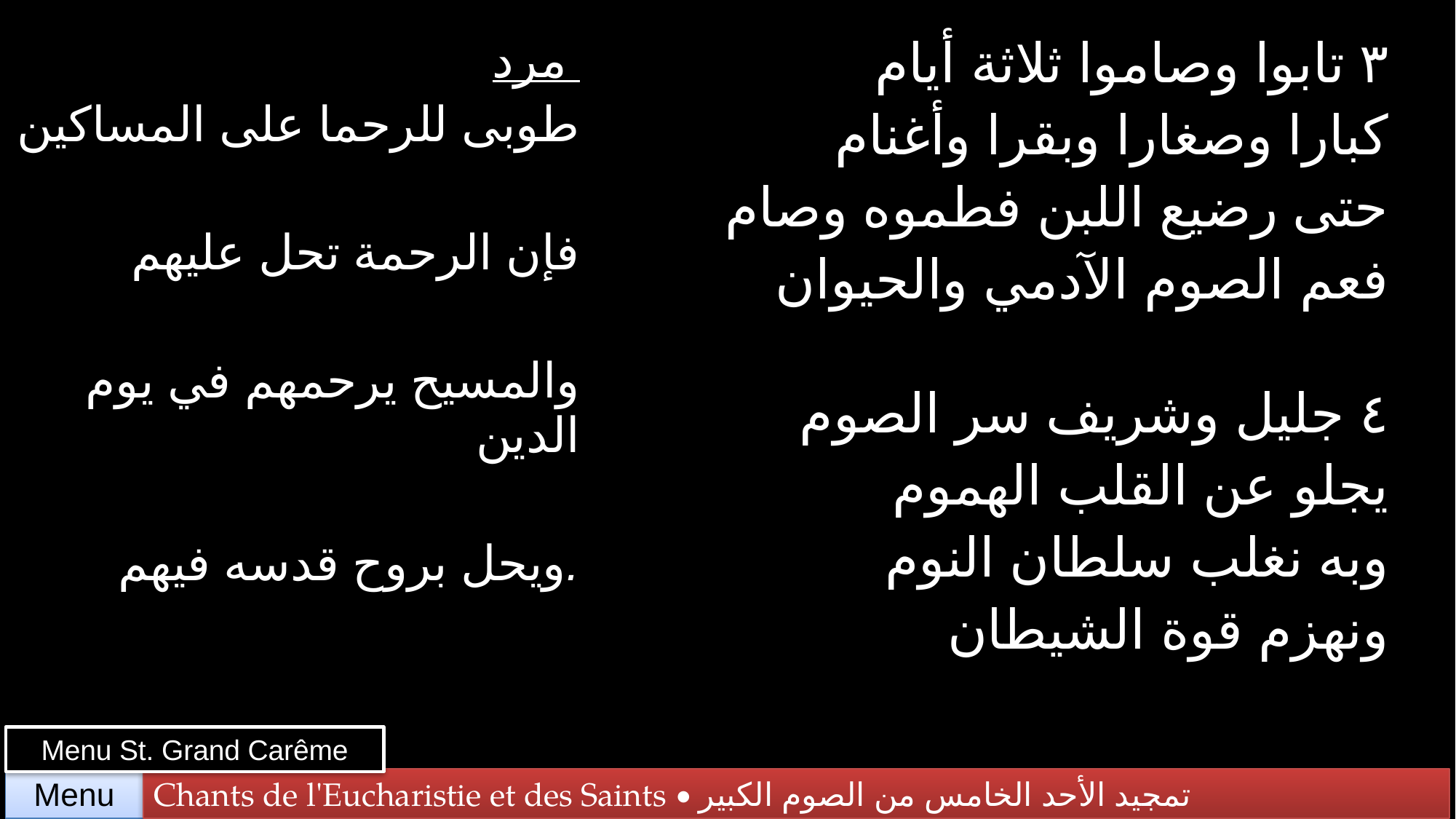

| مرد طوبى للرحما على المساكين فإن الرحمة تحل عليهم والمسيح يرحمهم في يوم الدين ويحل بروح قدسه فيهم. | ٣ تابوا وصاموا ثلاثة أيام كبارا وصغارا وبقرا وأغنام حتى رضيع اللبن فطموه وصام فعم الصوم الآدمي والحيوان |
| --- | --- |
|  | ٤ جليل وشريف سر الصوم يجلو عن القلب الهموم وبه نغلب سلطان النوم ونهزم قوة الشيطان |

Menu St. Grand Carême
Chants de l'Eucharistie et des Saints • تمجيد الأحد الخامس من الصوم الكبير
Menu